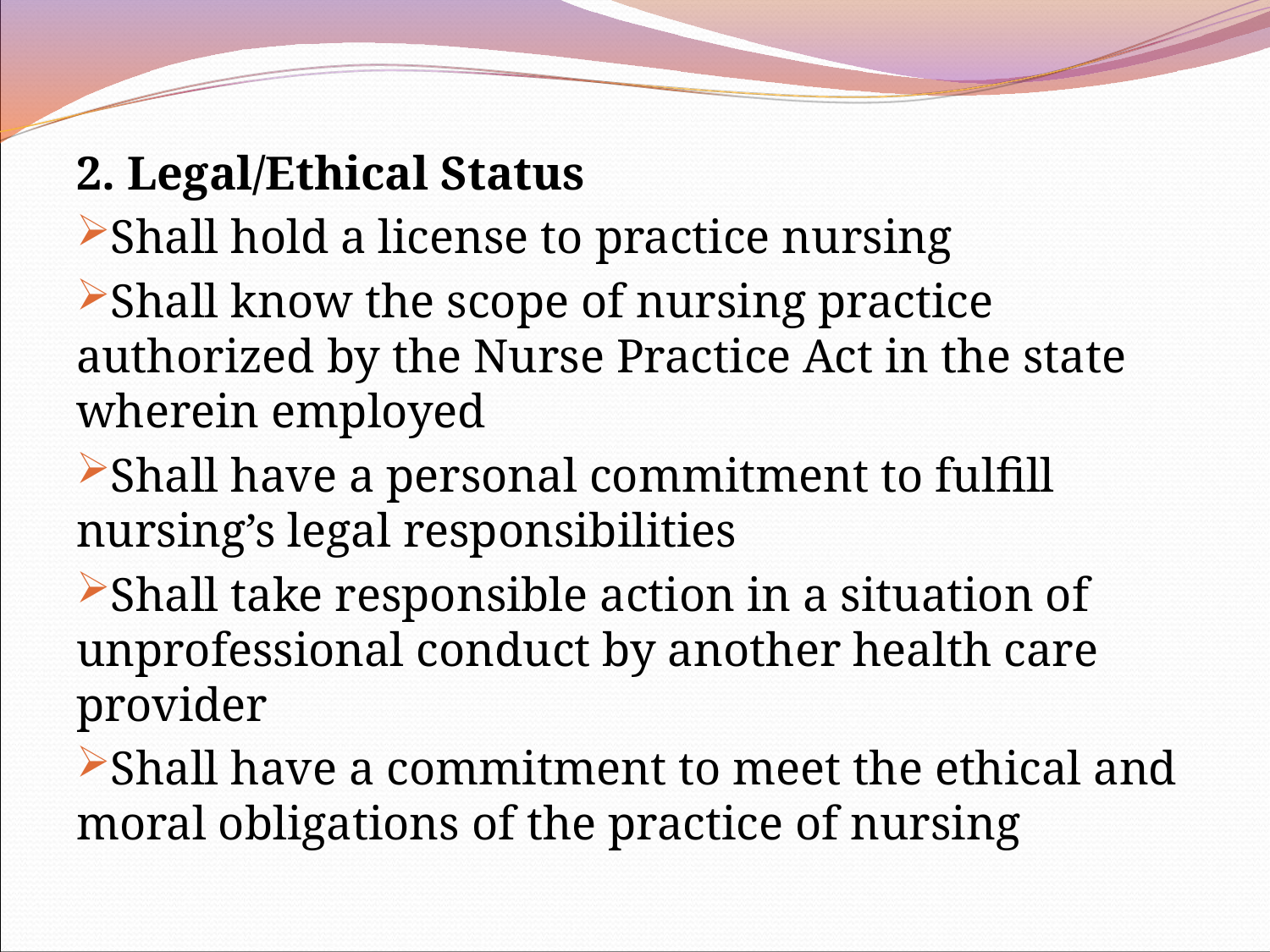

2. Legal/Ethical Status
Shall hold a license to practice nursing
Shall know the scope of nursing practice authorized by the Nurse Practice Act in the state wherein employed
Shall have a personal commitment to fulfill nursing’s legal responsibilities
Shall take responsible action in a situation of unprofessional conduct by another health care provider
Shall have a commitment to meet the ethical and moral obligations of the practice of nursing